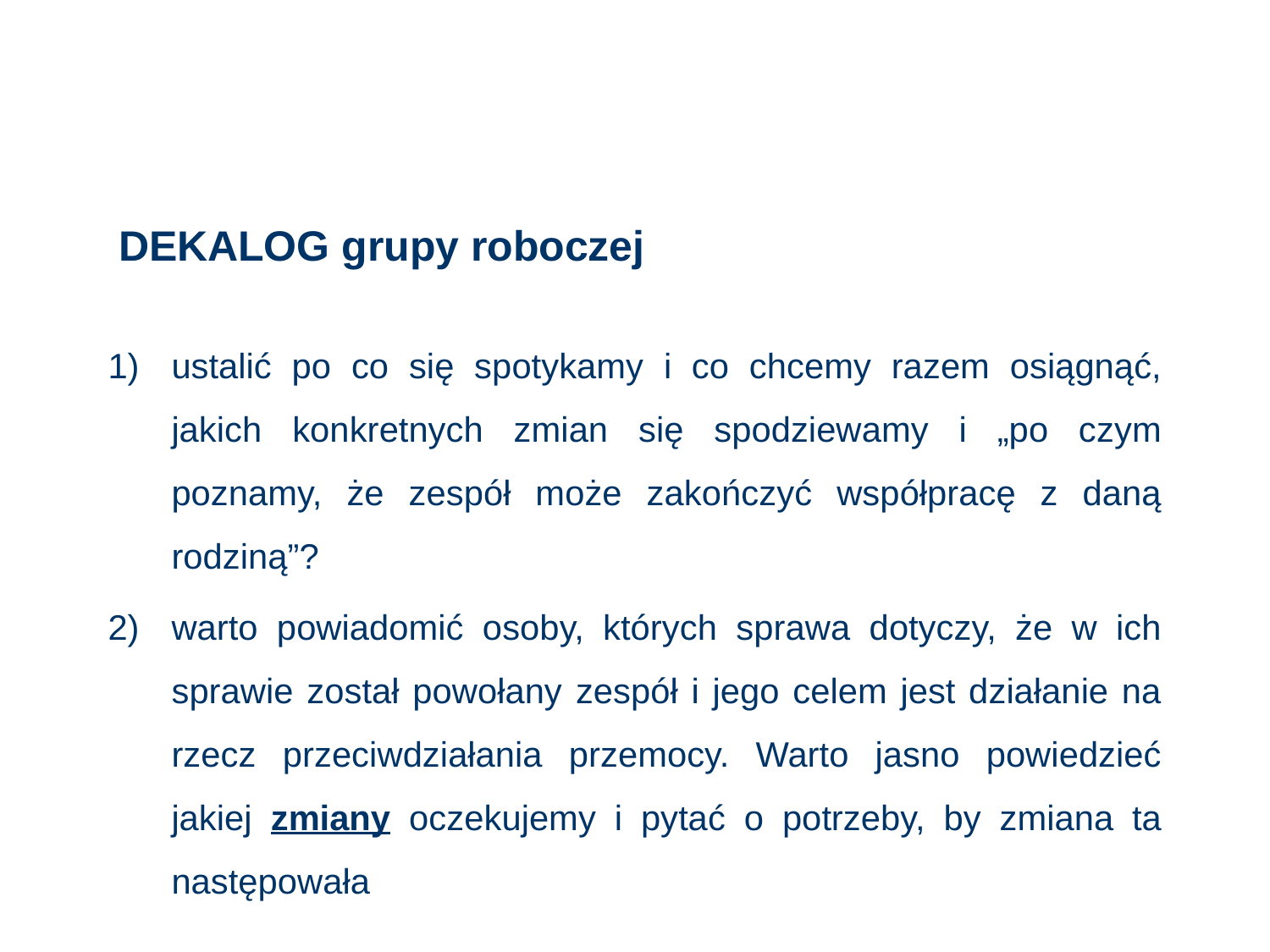

# DEKALOG grupy roboczej
ustalić po co się spotykamy i co chcemy razem osiągnąć, jakich konkretnych zmian się spodziewamy i „po czym poznamy, że zespół może zakończyć współpracę z daną rodziną”?
warto powiadomić osoby, których sprawa dotyczy, że w ich sprawie został powołany zespół i jego celem jest działanie na rzecz przeciwdziałania przemocy. Warto jasno powiedzieć jakiej zmiany oczekujemy i pytać o potrzeby, by zmiana ta następowała
119